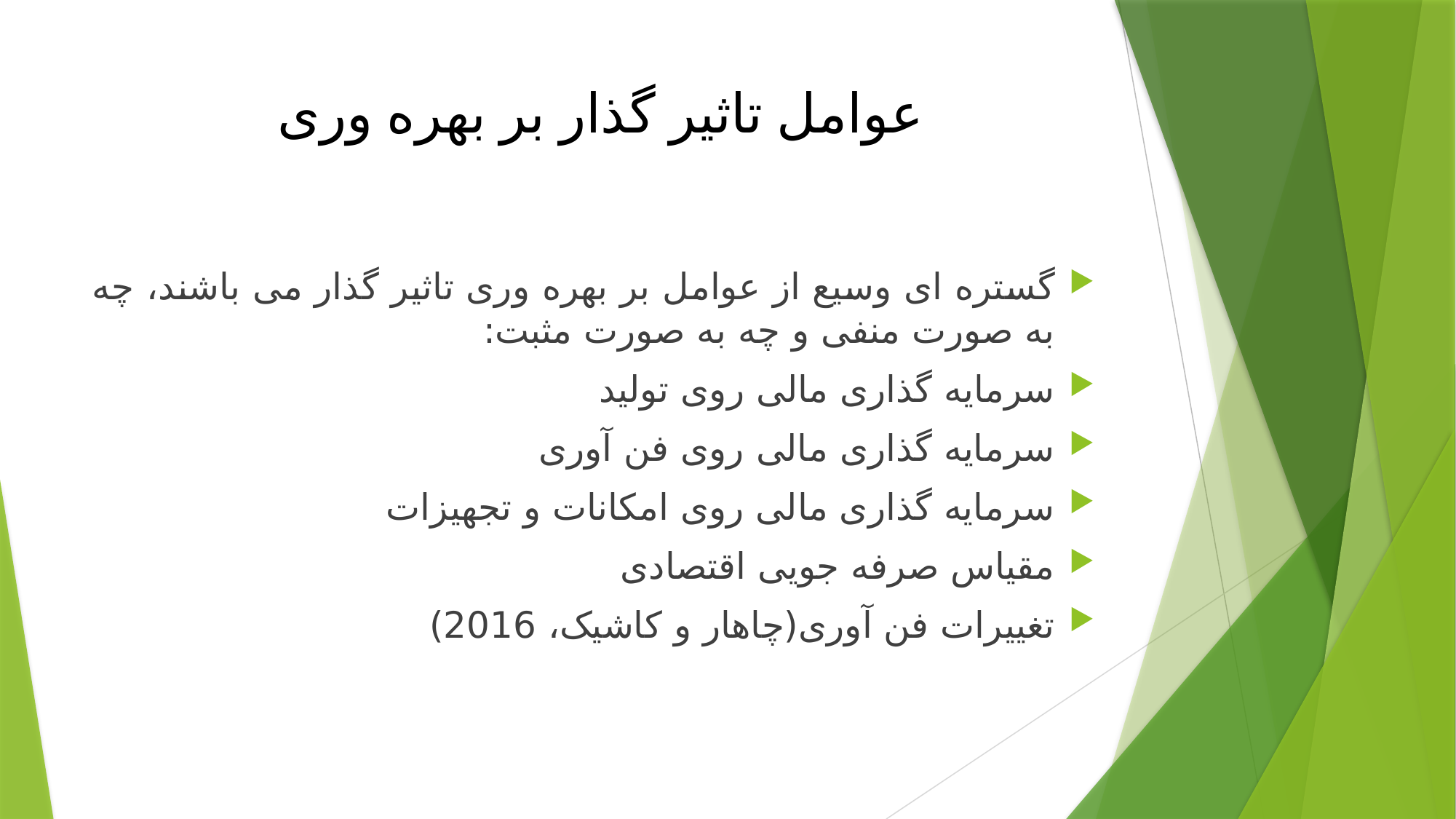

# عوامل تاثیر گذار بر بهره وری
گستره ای وسیع از عوامل بر بهره وری تاثیر گذار می باشند، چه به صورت منفی و چه به صورت مثبت:
سرمایه گذاری مالی روی تولید
سرمایه گذاری مالی روی فن آوری
سرمایه گذاری مالی روی امکانات و تجهیزات
مقیاس صرفه جویی اقتصادی
تغییرات فن آوری(چاهار و کاشیک، 2016)